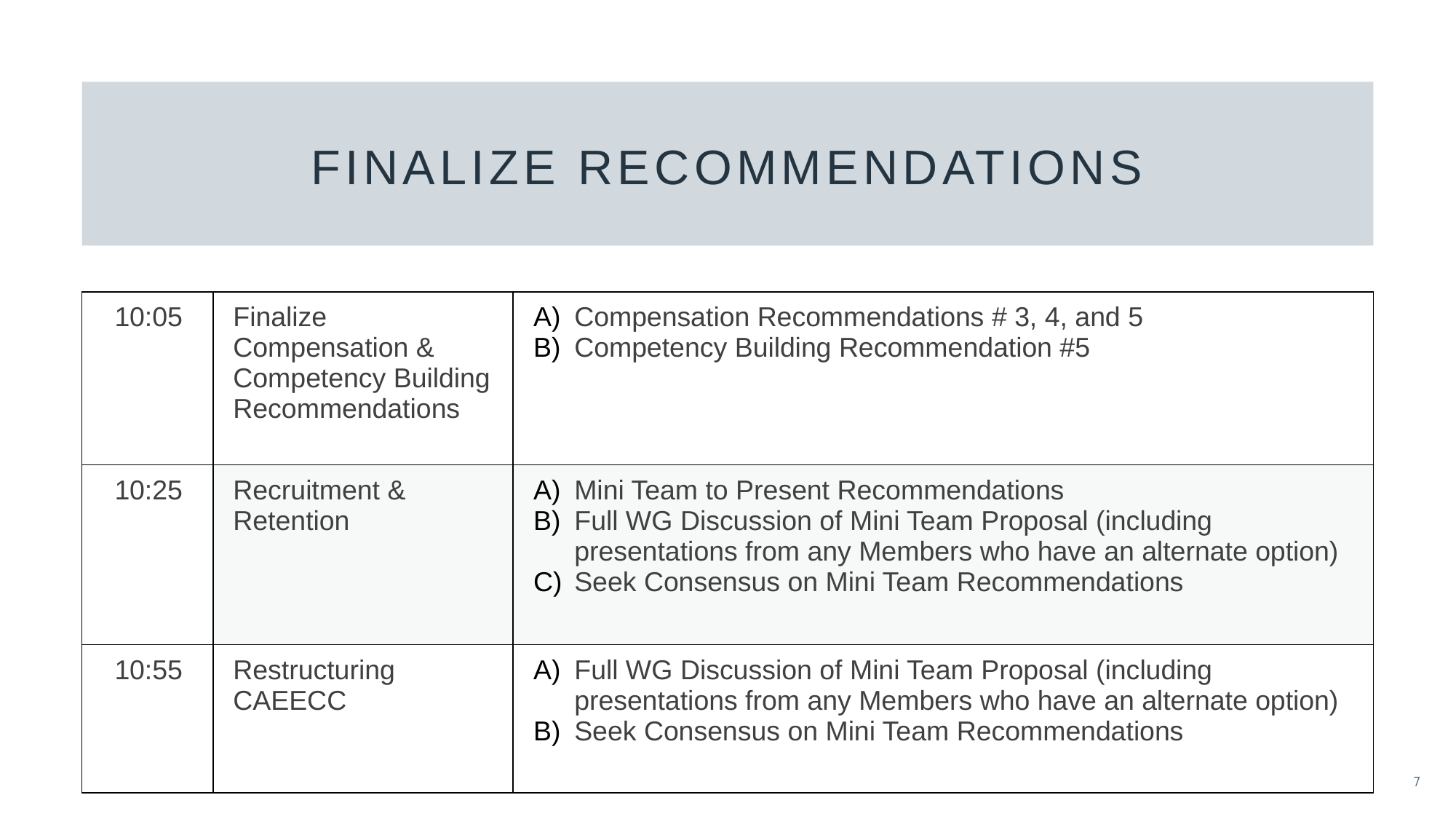

# Finalize recommendations
| 10:05 | Finalize Compensation & Competency Building Recommendations | Compensation Recommendations # 3, 4, and 5 Competency Building Recommendation #5 |
| --- | --- | --- |
| 10:25 | Recruitment & Retention | Mini Team to Present Recommendations Full WG Discussion of Mini Team Proposal (including presentations from any Members who have an alternate option) Seek Consensus on Mini Team Recommendations |
| 10:55 | Restructuring CAEECC | Full WG Discussion of Mini Team Proposal (including presentations from any Members who have an alternate option) Seek Consensus on Mini Team Recommendations |
7